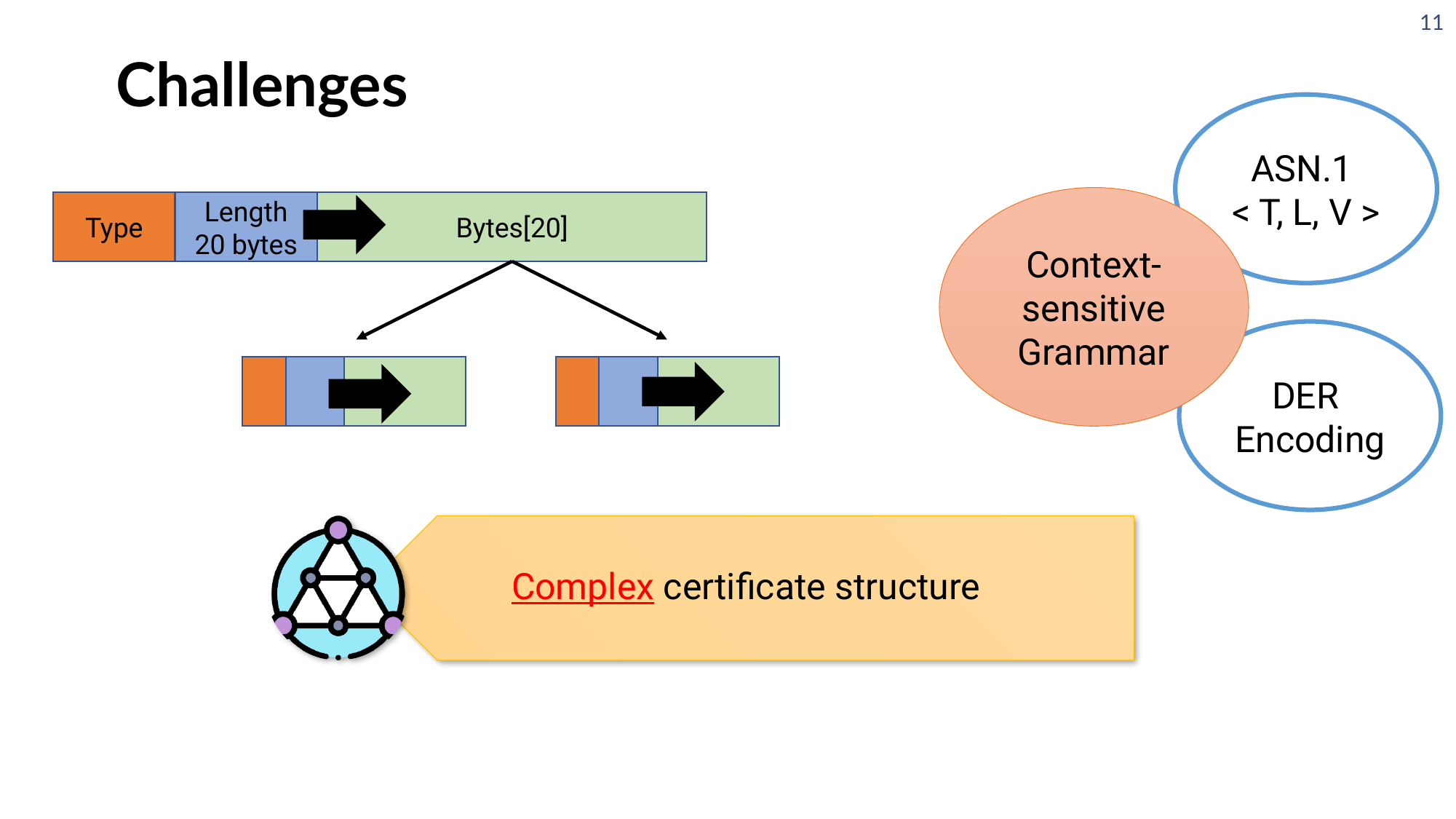

11
Challenges
ASN.1
< T, L, V >

Complex certificate structure
Context-sensitive
Grammar
Length
20 bytes
Bytes[20]
Type

DER
Encoding